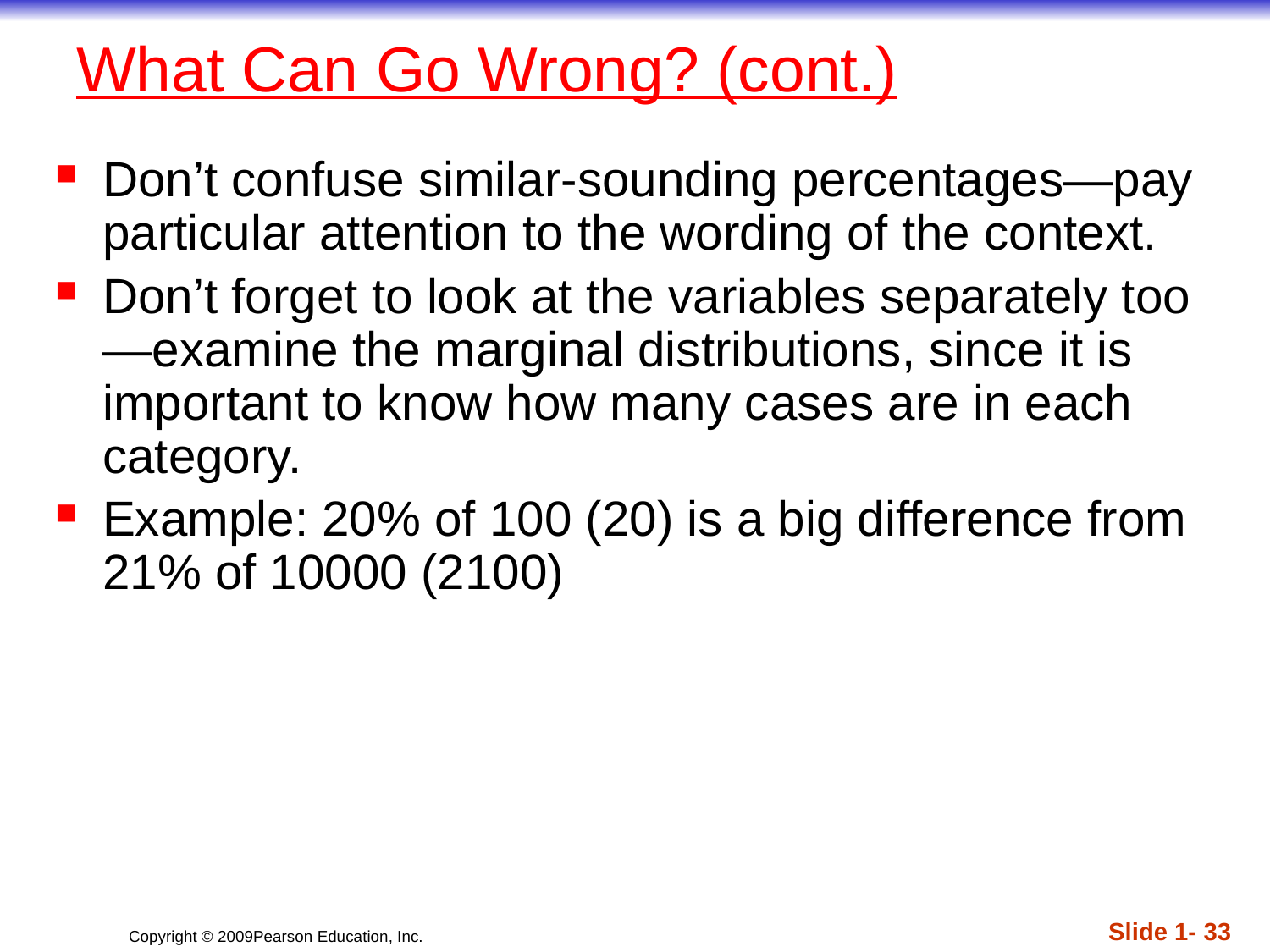

# What Can Go Wrong? (cont.)
Don’t confuse similar-sounding percentages—pay particular attention to the wording of the context.
Don’t forget to look at the variables separately too—examine the marginal distributions, since it is important to know how many cases are in each category.
Example: 20% of 100 (20) is a big difference from 21% of 10000 (2100)

Slide 1- 33